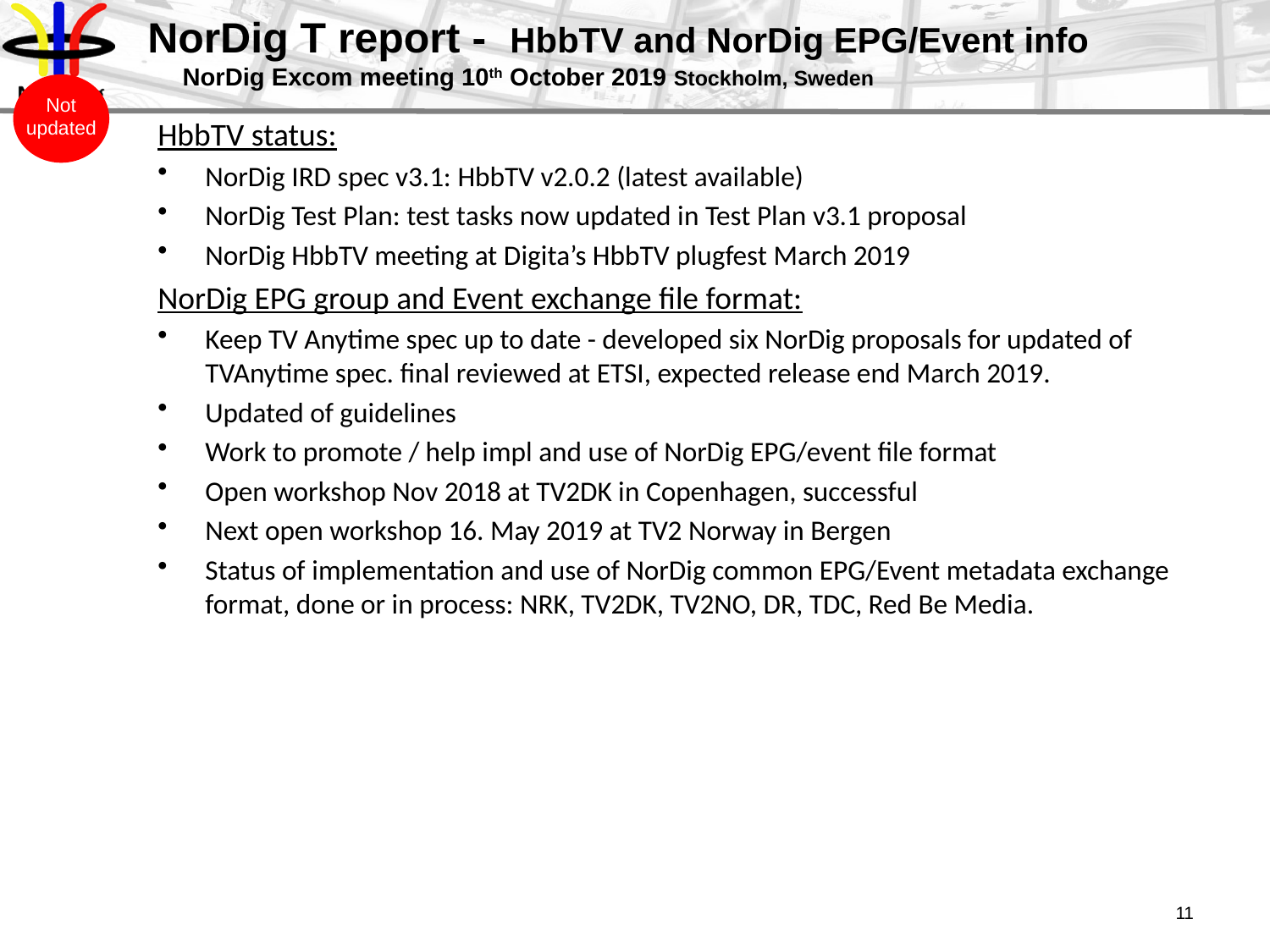

# NorDig T report -  HbbTV and NorDig EPG/Event info NorDig Excom meeting 10th October 2019 Stockholm, Sweden

Not
updated
HbbTV status:
NorDig IRD spec v3.1: HbbTV v2.0.2 (latest available)
NorDig Test Plan: test tasks now updated in Test Plan v3.1 proposal
NorDig HbbTV meeting at Digita’s HbbTV plugfest March 2019
NorDig EPG group and Event exchange file format:
Keep TV Anytime spec up to date - developed six NorDig proposals for updated of TVAnytime spec. final reviewed at ETSI, expected release end March 2019.
Updated of guidelines
Work to promote / help impl and use of NorDig EPG/event file format
Open workshop Nov 2018 at TV2DK in Copenhagen, successful
Next open workshop 16. May 2019 at TV2 Norway in Bergen
Status of implementation and use of NorDig common EPG/Event metadata exchange format, done or in process: NRK, TV2DK, TV2NO, DR, TDC, Red Be Media.

11